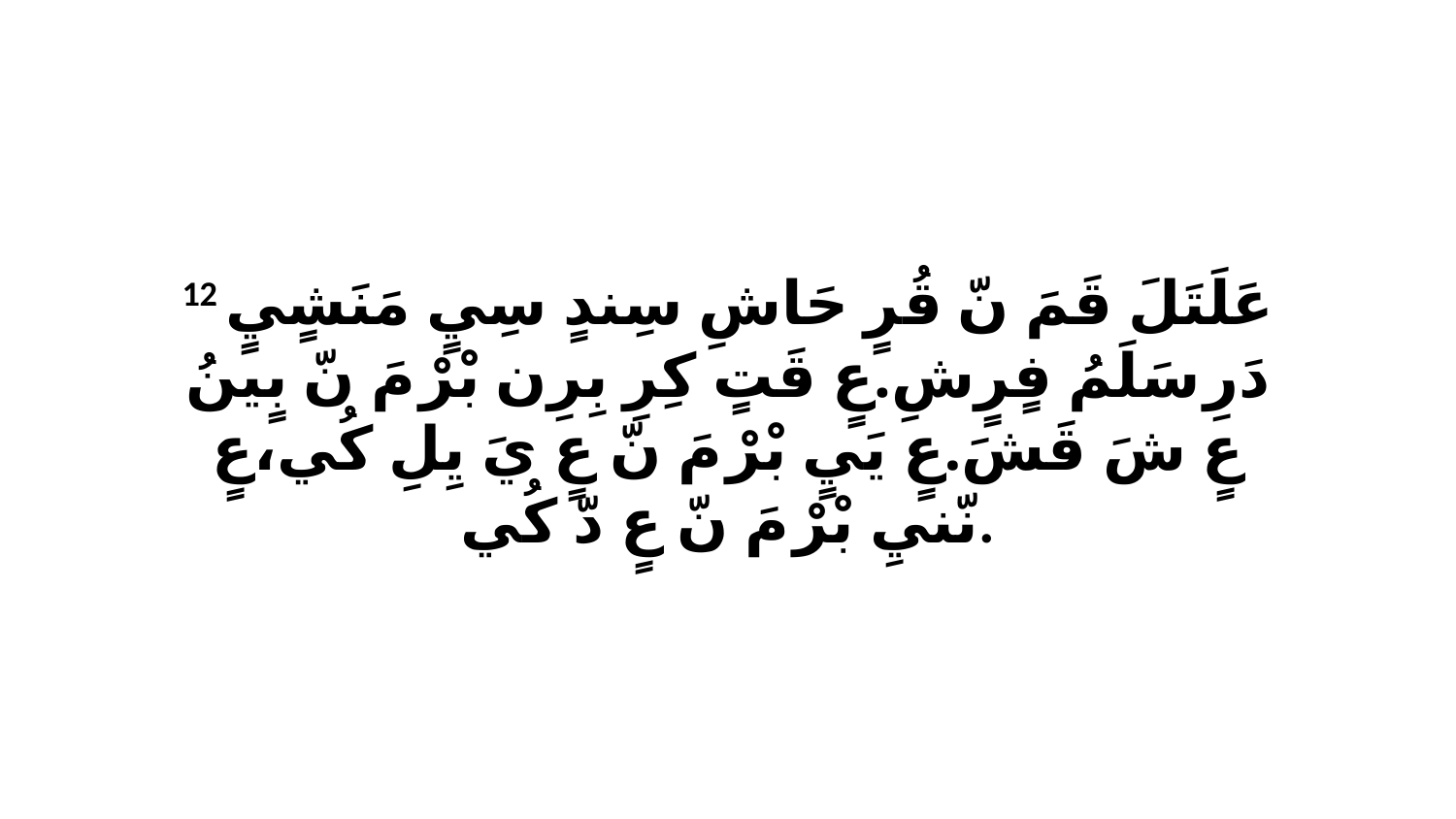

12 عَلَتَلَ قَمَ نّ قُرٍ حَاشِ سِندٍ سِيٍ مَنَشٍيٍ دَرِ سَلَمُ فٍرٍشِ.عٍ قَتٍ كِرِ بِرِن بْرْ مَ نّ بٍينُ عٍ شَ قَشَ.عٍ يَيٍ بْرْ مَ نّ عٍ يَ يِلِ كُي،عٍ نّنيِ بْرْ مَ نّ عٍ دّ كُي.